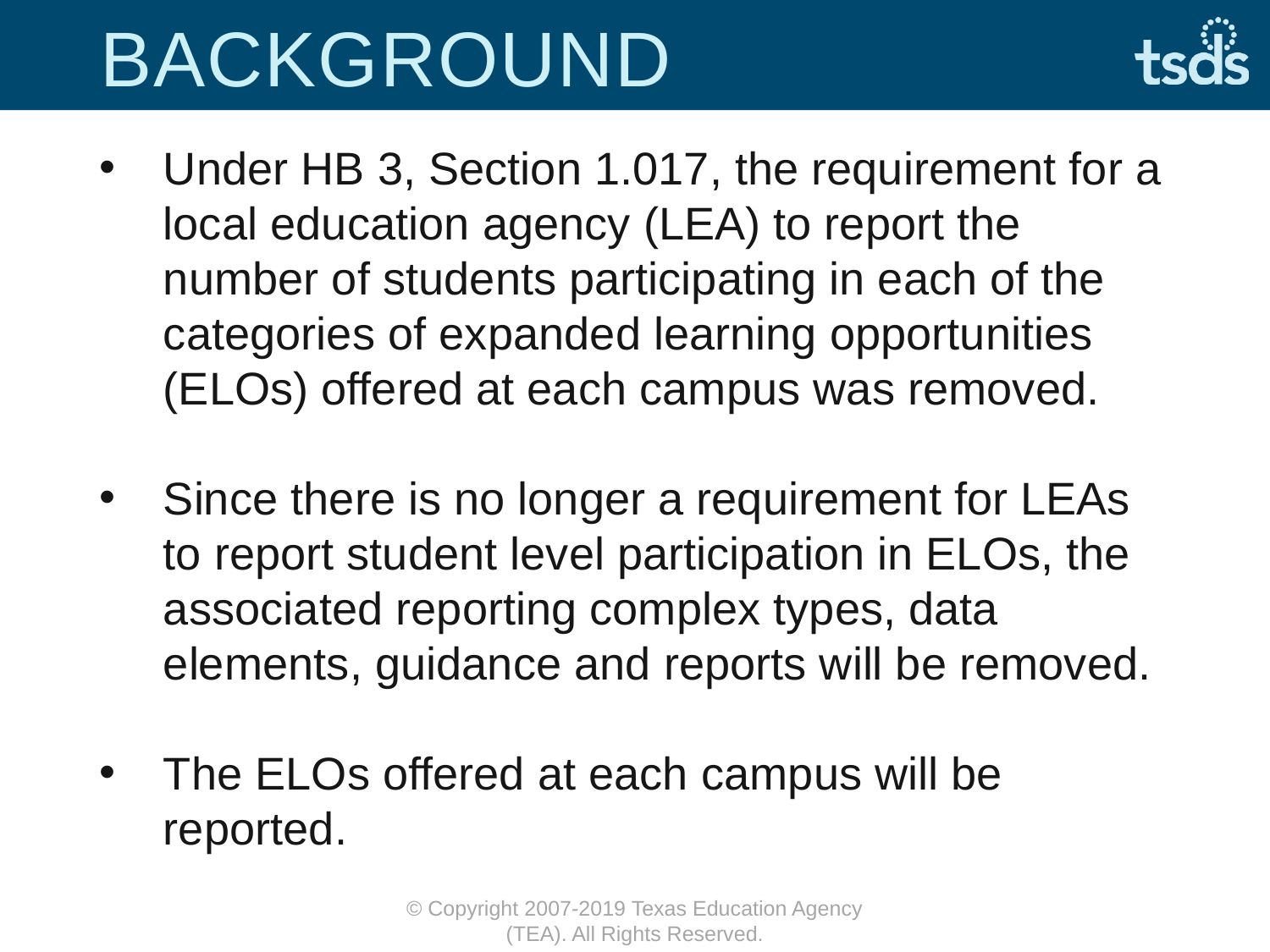

# Background
Under HB 3, Section 1.017, the requirement for a local education agency (LEA) to report the number of students participating in each of the categories of expanded learning opportunities (ELOs) offered at each campus was removed.

Since there is no longer a requirement for LEAs to report student level participation in ELOs, the associated reporting complex types, data elements, guidance and reports will be removed.

The ELOs offered at each campus will be reported.